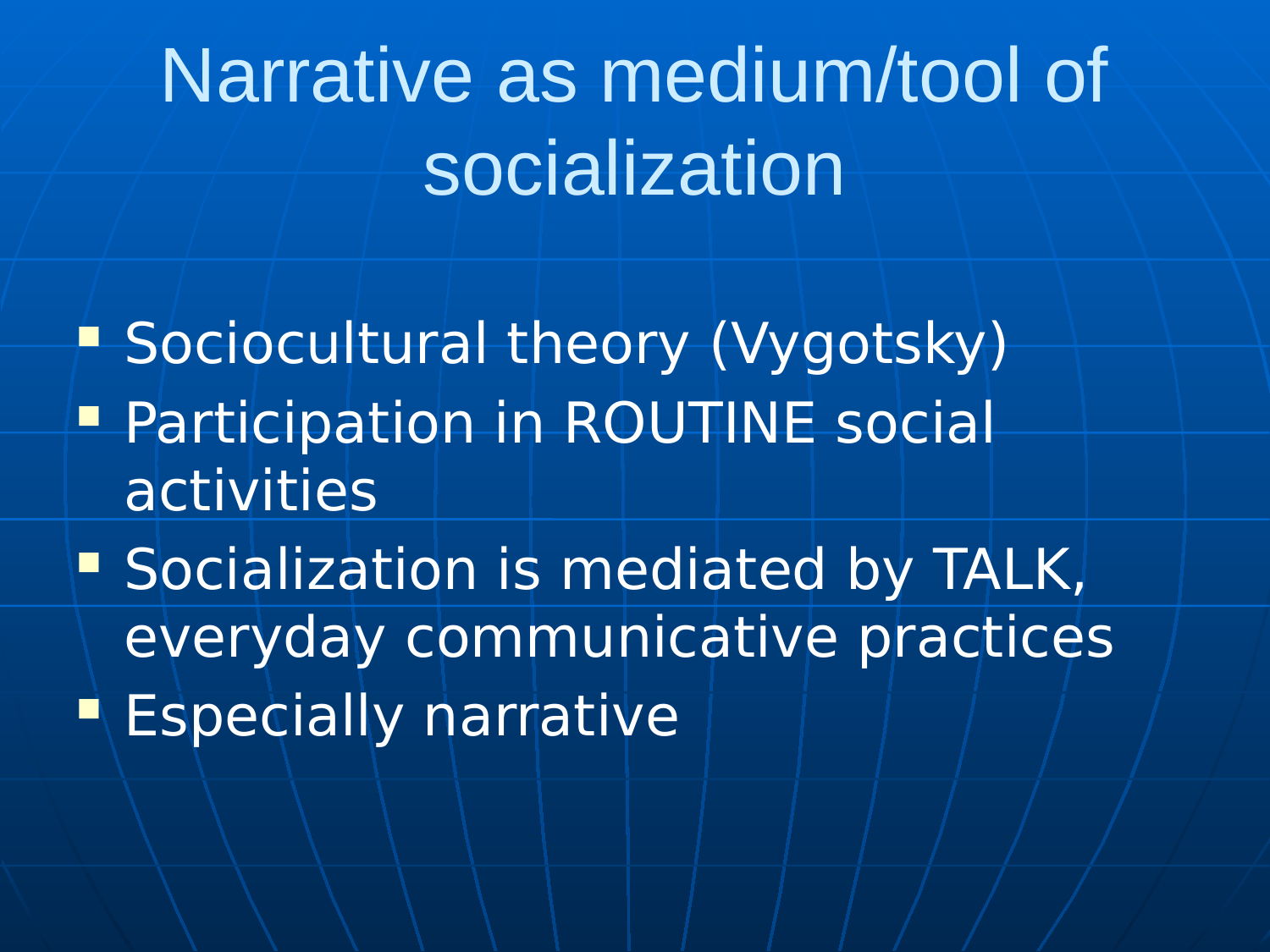

# Narrative as medium/tool of socialization

Sociocultural theory (Vygotsky)
Participation in ROUTINE social activities
Socialization is mediated by TALK, everyday communicative practices
Especially narrative